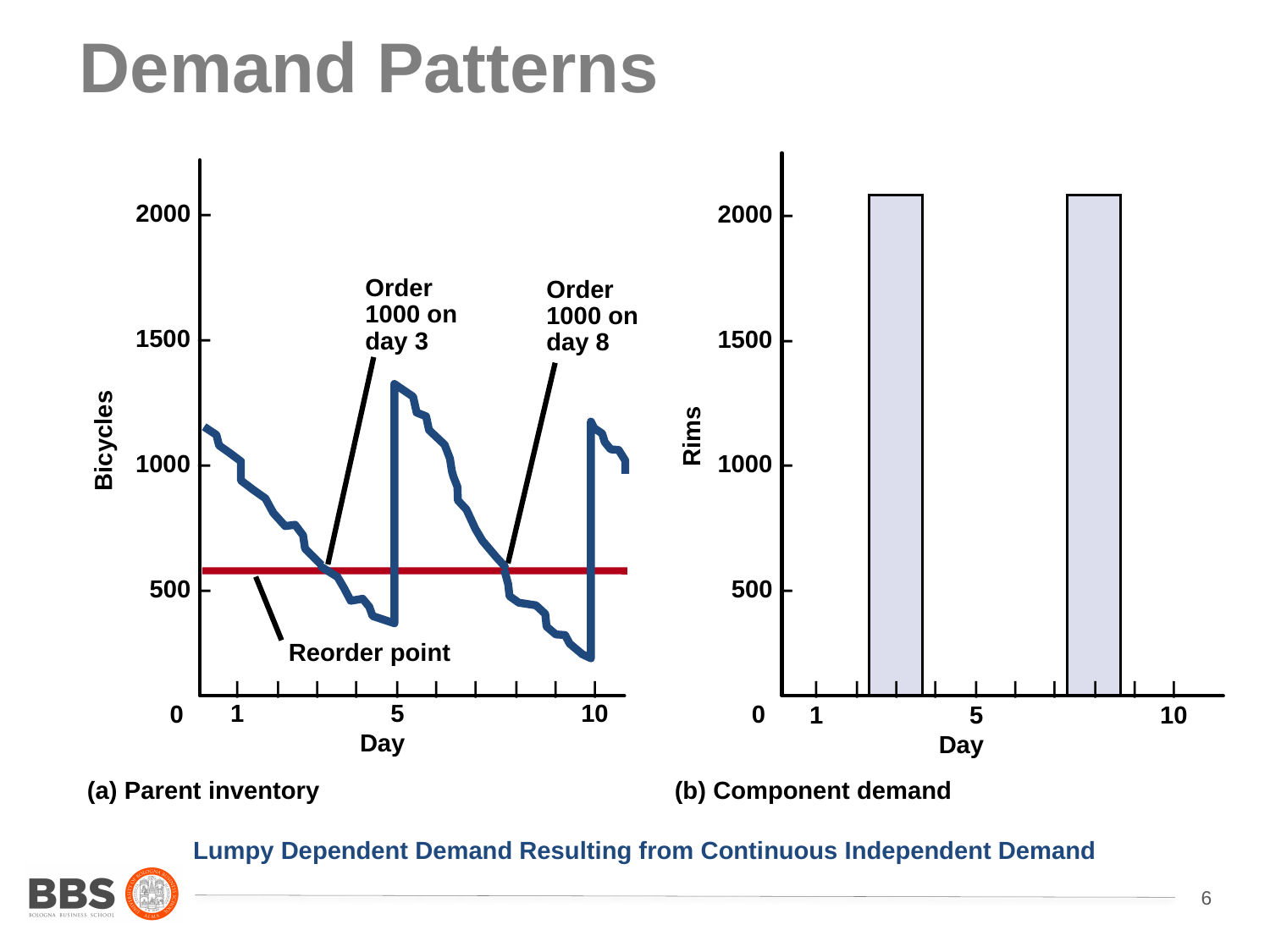

# Demand Patterns
2000 –
1500 –
1000 –
500 –
0

Bicycles
	|	|	|	|	|	|	|	|	|	|
	1				5					10
                      Day
(a) Parent inventory
2000 –
1500 –
1000 –
500 –
0

Rims
	|	|	|	|	|	|	|	|	|	|
	1				5					10
                      Day
(b) Component demand

Order
1000 on
day 3

Order
1000 on
day 8

Reorder point
Lumpy Dependent Demand Resulting from Continuous Independent Demand